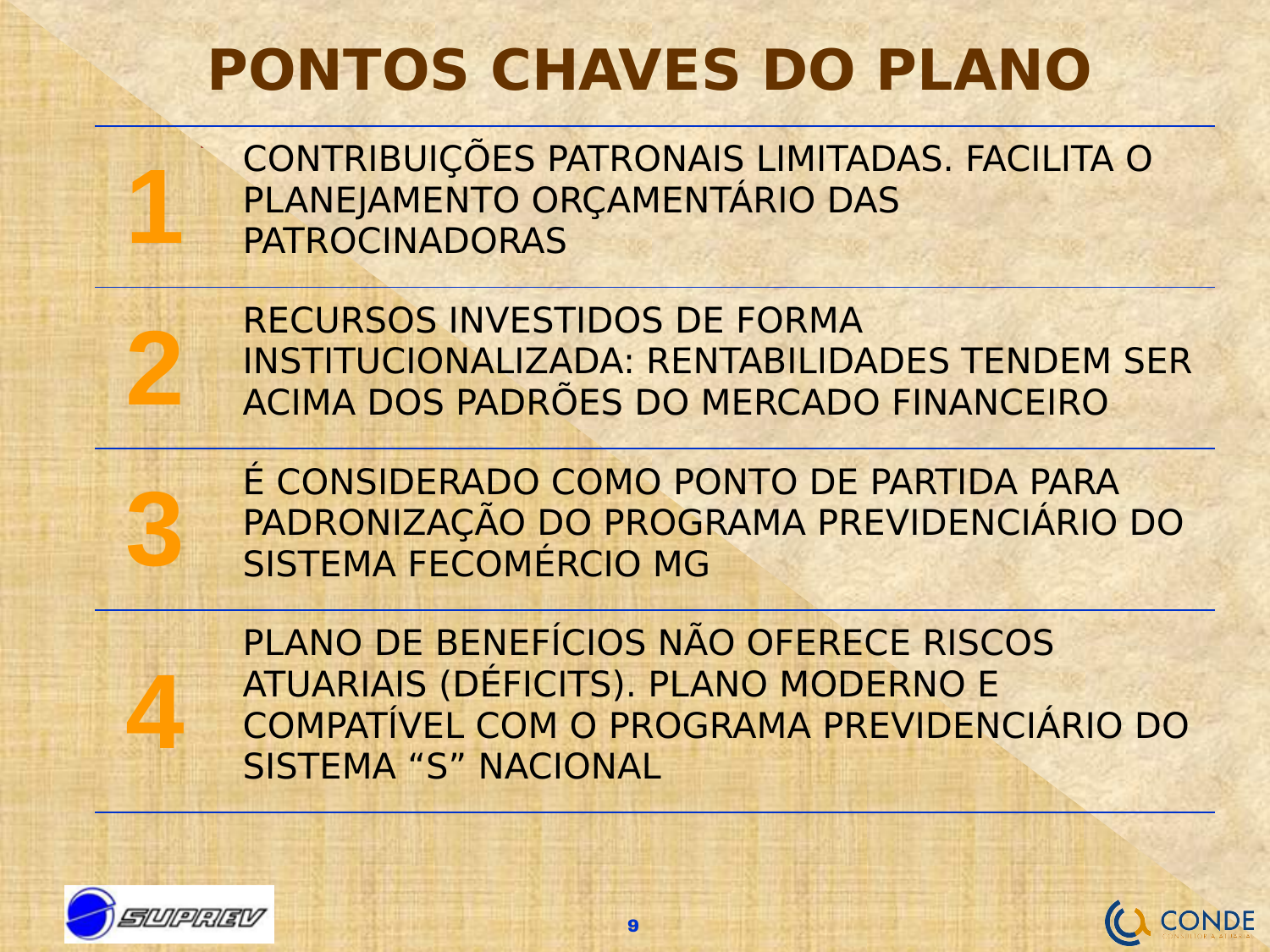

# PONTOS CHAVES DO PLANO
| 1 | CONTRIBUIÇÕES PATRONAIS LIMITADAS. FACILITA O PLANEJAMENTO ORÇAMENTÁRIO DAS PATROCINADORAS |
| --- | --- |
| 2 | RECURSOS INVESTIDOS DE FORMA INSTITUCIONALIZADA: RENTABILIDADES TENDEM SER ACIMA DOS PADRÕES DO MERCADO FINANCEIRO |
| 3 | É CONSIDERADO COMO PONTO DE PARTIDA PARA PADRONIZAÇÃO DO PROGRAMA PREVIDENCIÁRIO DO SISTEMA FECOMÉRCIO MG |
| 4 | PLANO DE BENEFÍCIOS NÃO OFERECE RISCOS ATUARIAIS (DÉFICITS). PLANO MODERNO E COMPATÍVEL COM O PROGRAMA PREVIDENCIÁRIO DO SISTEMA “S” NACIONAL |